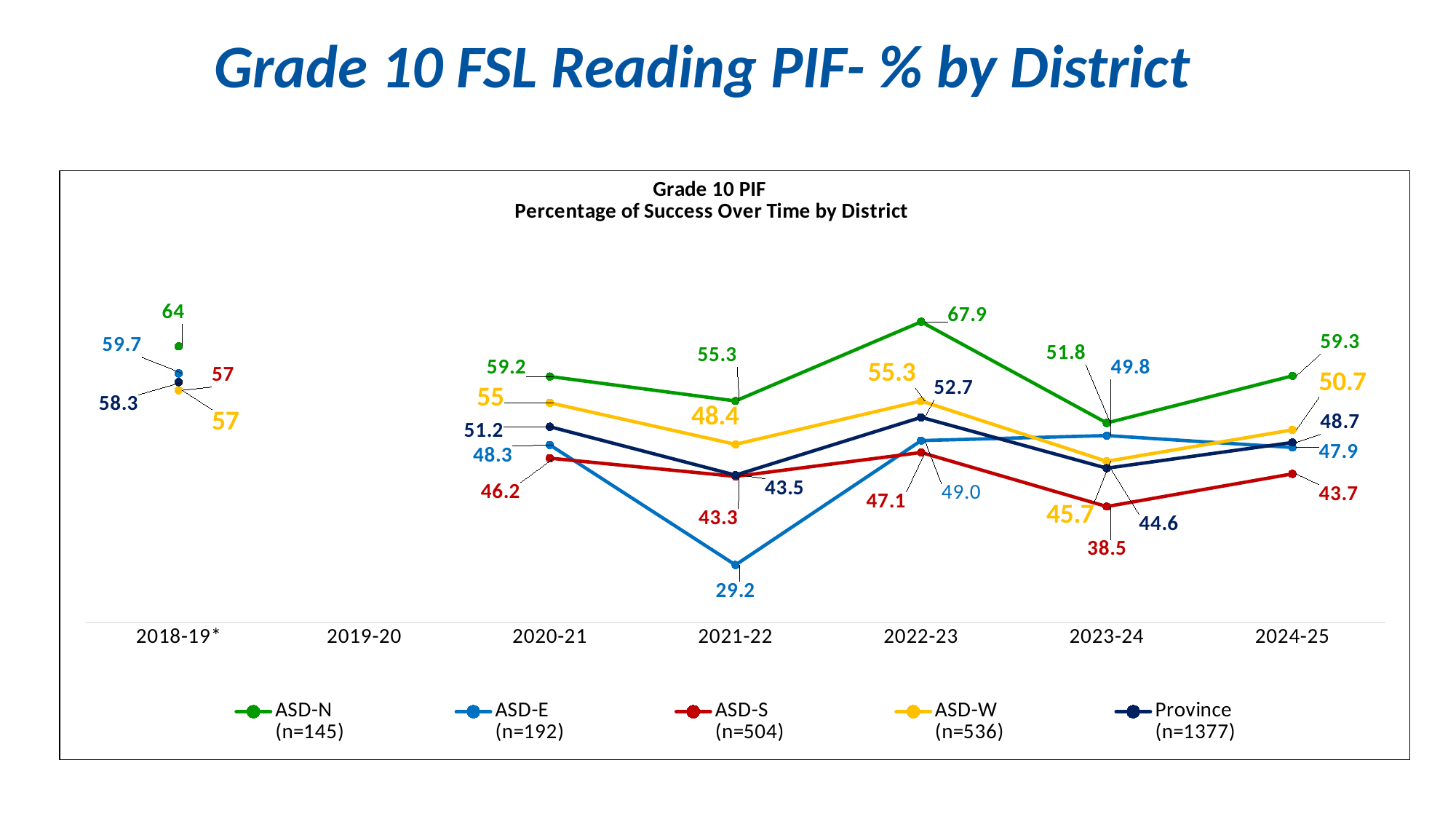

| Grade 10 FSL Reading PIF- % by District |
| --- |
2022-23 Results

### Chart: Grade 10 PIF
Percentage of Success Over Time by District

| Category | ASD-N
(n=145) | ASD-E
(n=192) | ASD-S
(n=504) | ASD-W
(n=536) | Province
(n=1377) |
|---|---|---|---|---|---|
| 2018-19* | 64.0 | 59.7 | 57.0 | 57.0 | 58.3 |
| 2019-20 | None | None | None | None | None |
| 2020-21 | 59.2 | 48.3 | 46.2 | 55.0 | 51.2 |
| 2021-22 | 55.3 | 29.2 | 43.3 | 48.4 | 43.5 |
| 2022-23 | 67.9 | 49.0 | 47.1 | 55.3 | 52.7 |
| 2023-24 | 51.800000000000004 | 49.8 | 38.5 | 45.7 | 44.6 |
| 2024-25 | 59.3 | 47.9 | 43.7 | 50.7 | 48.7 |